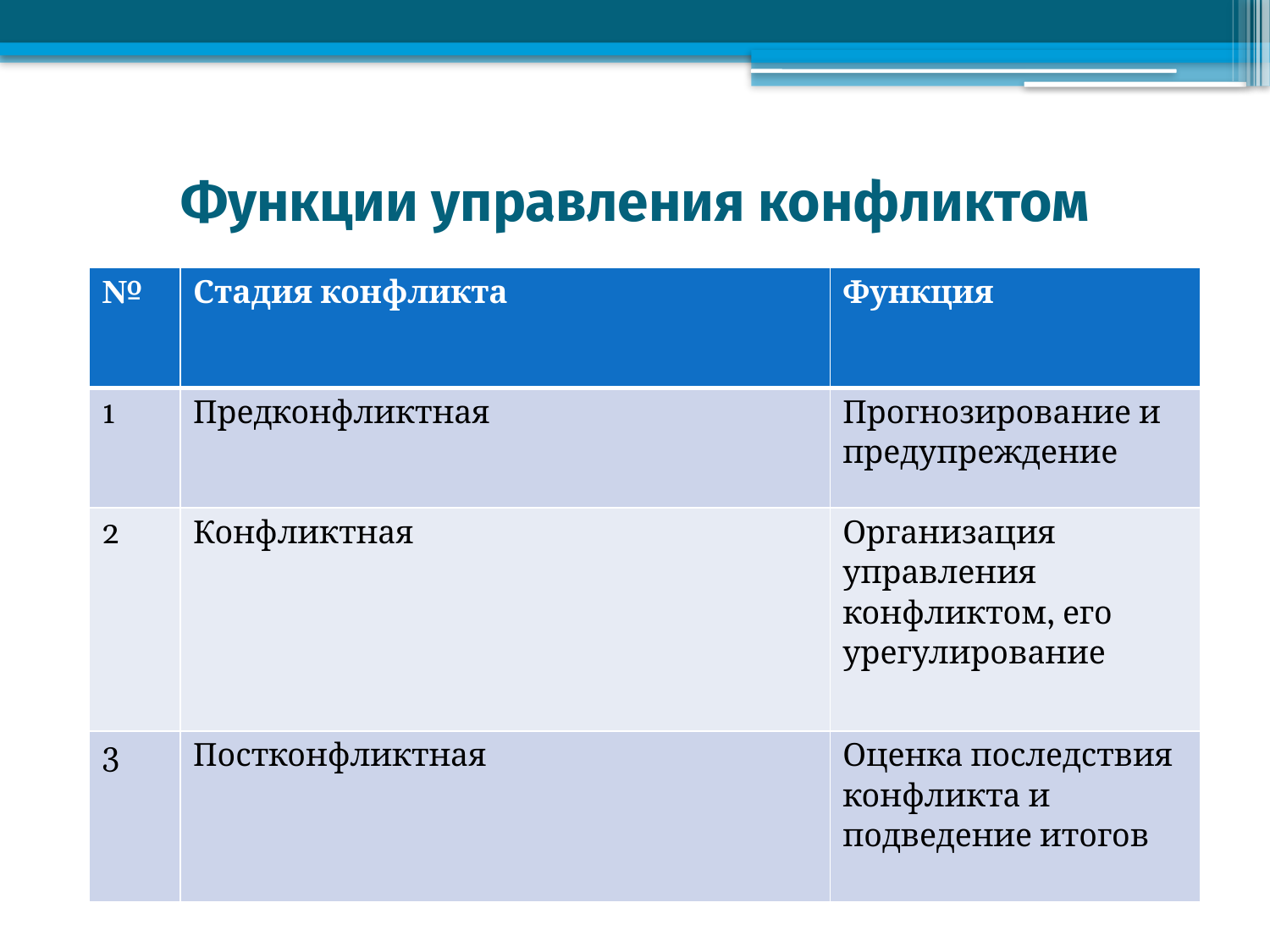

# Функции управления конфликтом
| № | Стадия конфликта | Функция |
| --- | --- | --- |
| 1 | Предконфликтная | Прогнозирование и предупреждение |
| 2 | Конфликтная | Организация управления конфликтом, его урегулирование |
| 3 | Постконфликтная | Оценка последствия конфликта и подведение итогов |